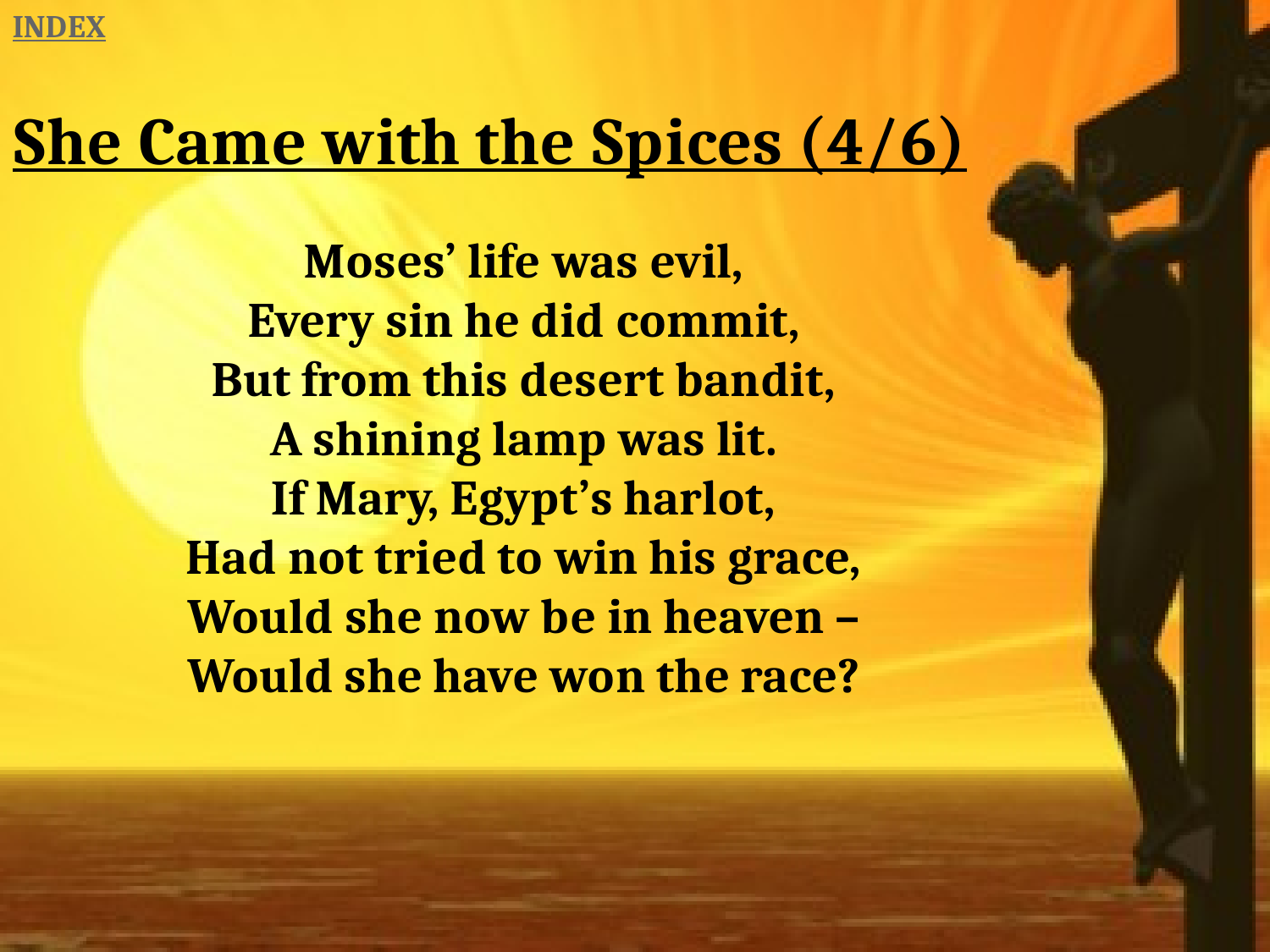

INDEX

She Came with the Spices (4/6)
Moses’ life was evil,
Every sin he did commit,
But from this desert bandit,
A shining lamp was lit.
If Mary, Egypt’s harlot,
Had not tried to win his grace,
Would she now be in heaven –
Would she have won the race?